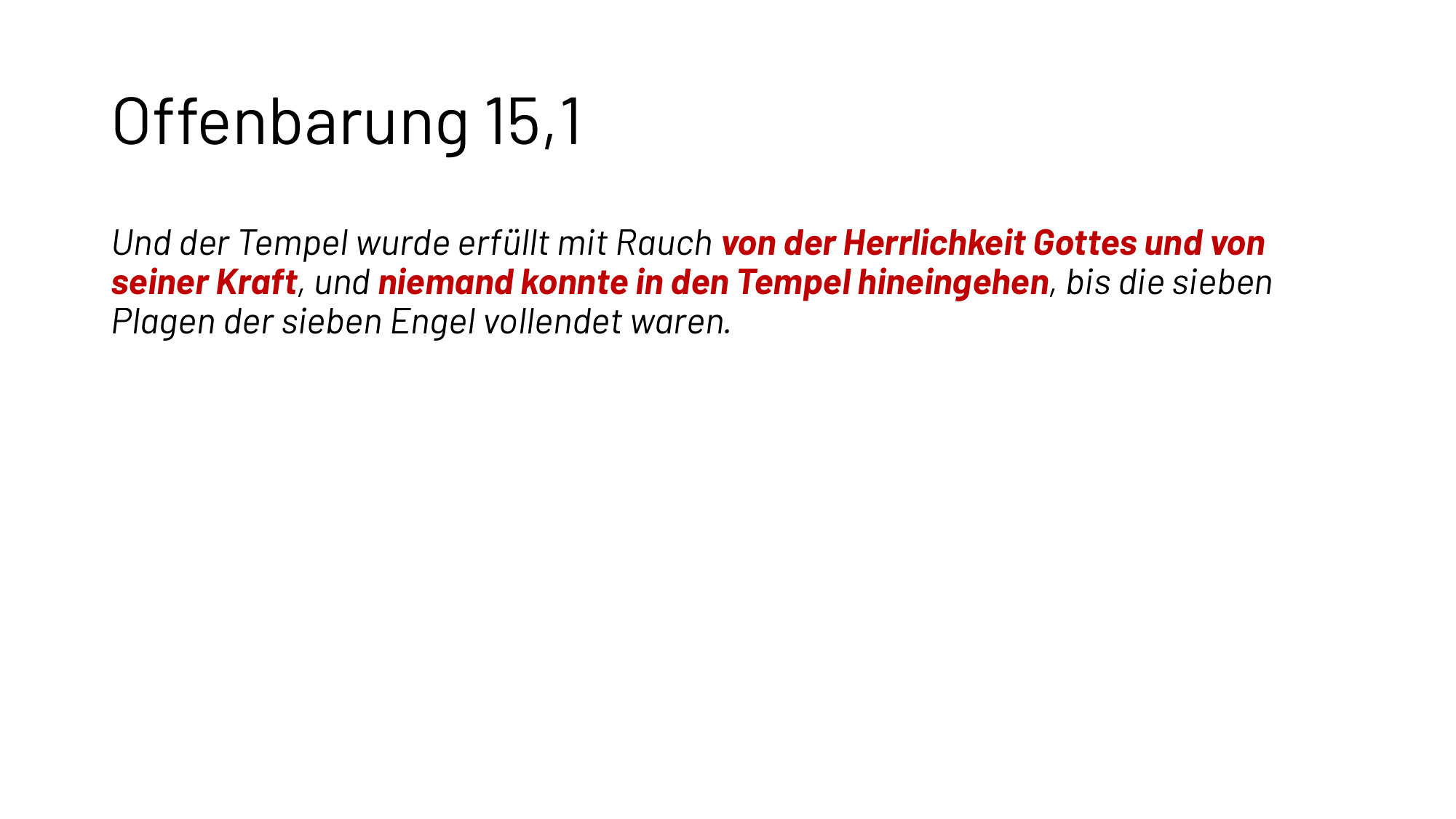

# Offenbarung 15,1
Und der Tempel wurde erfüllt mit Rauch von der Herrlichkeit Gottes und von seiner Kraft, und niemand konnte in den Tempel hineingehen, bis die sieben Plagen der sieben Engel vollendet waren.